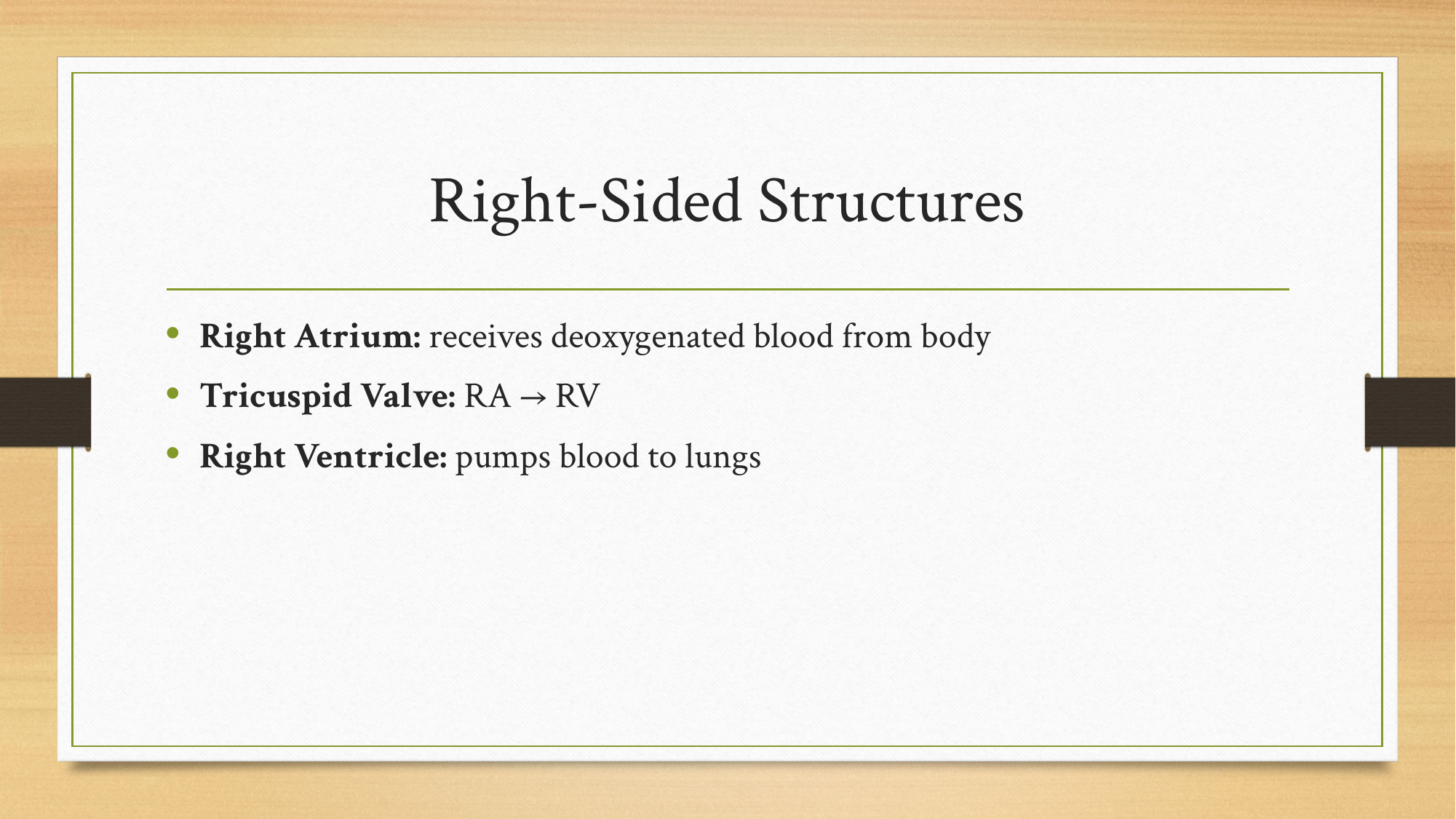

# Right-Sided Structures
Right Atrium: receives deoxygenated blood from body
Tricuspid Valve: RA → RV
Right Ventricle: pumps blood to lungs